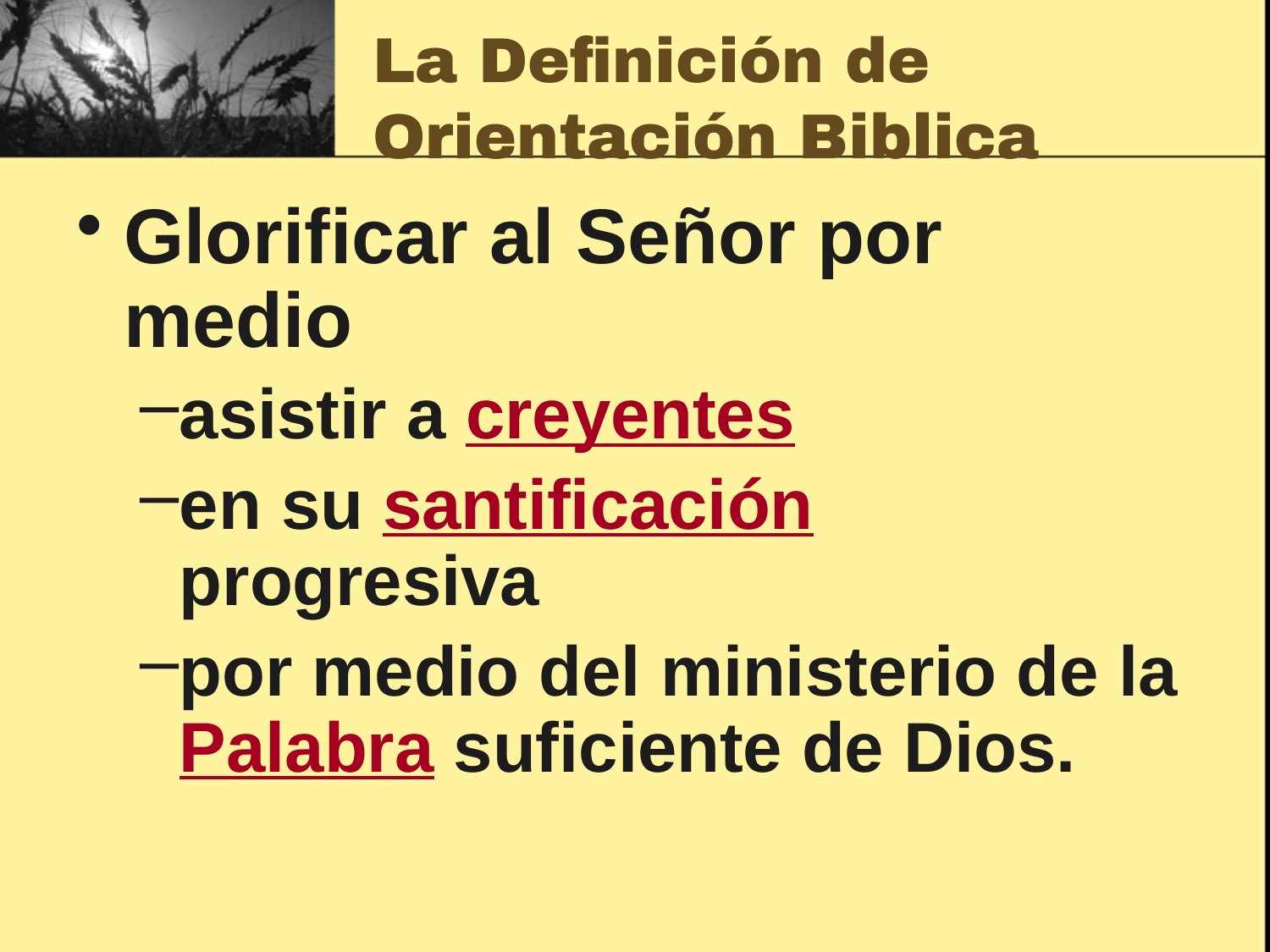

# La Definición de Orientación Biblica
Glorificar al Señor por medio
asistir a creyentes
en su santificación progresiva
por medio del ministerio de la Palabra suficiente de Dios.